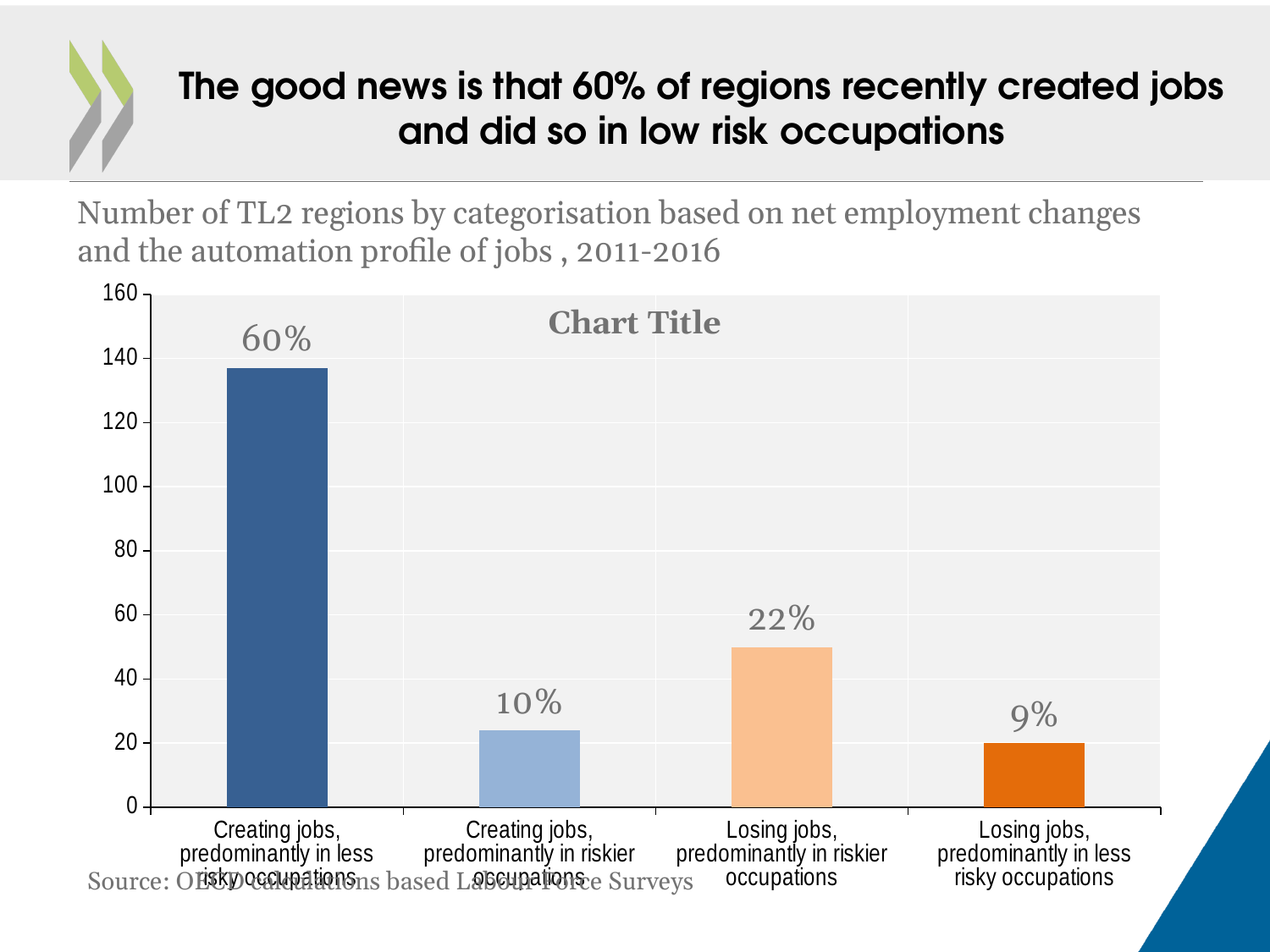

# The good news is that 60% of regions recently created jobs and did so in low risk occupations
Number of TL2 regions by categorisation based on net employment changes and the automation profile of jobs , 2011-2016

### Chart:

| Category |  |
|---|---|
| Creating jobs, predominantly in less risky occupations | 137.0 |
| Creating jobs, predominantly in riskier occupations | 24.0 |
| Losing jobs, predominantly in riskier occupations | 50.0 |
| Losing jobs, predominantly in less risky occupations | 20.0 |
Source: OECD calculations based Labour Force Surveys